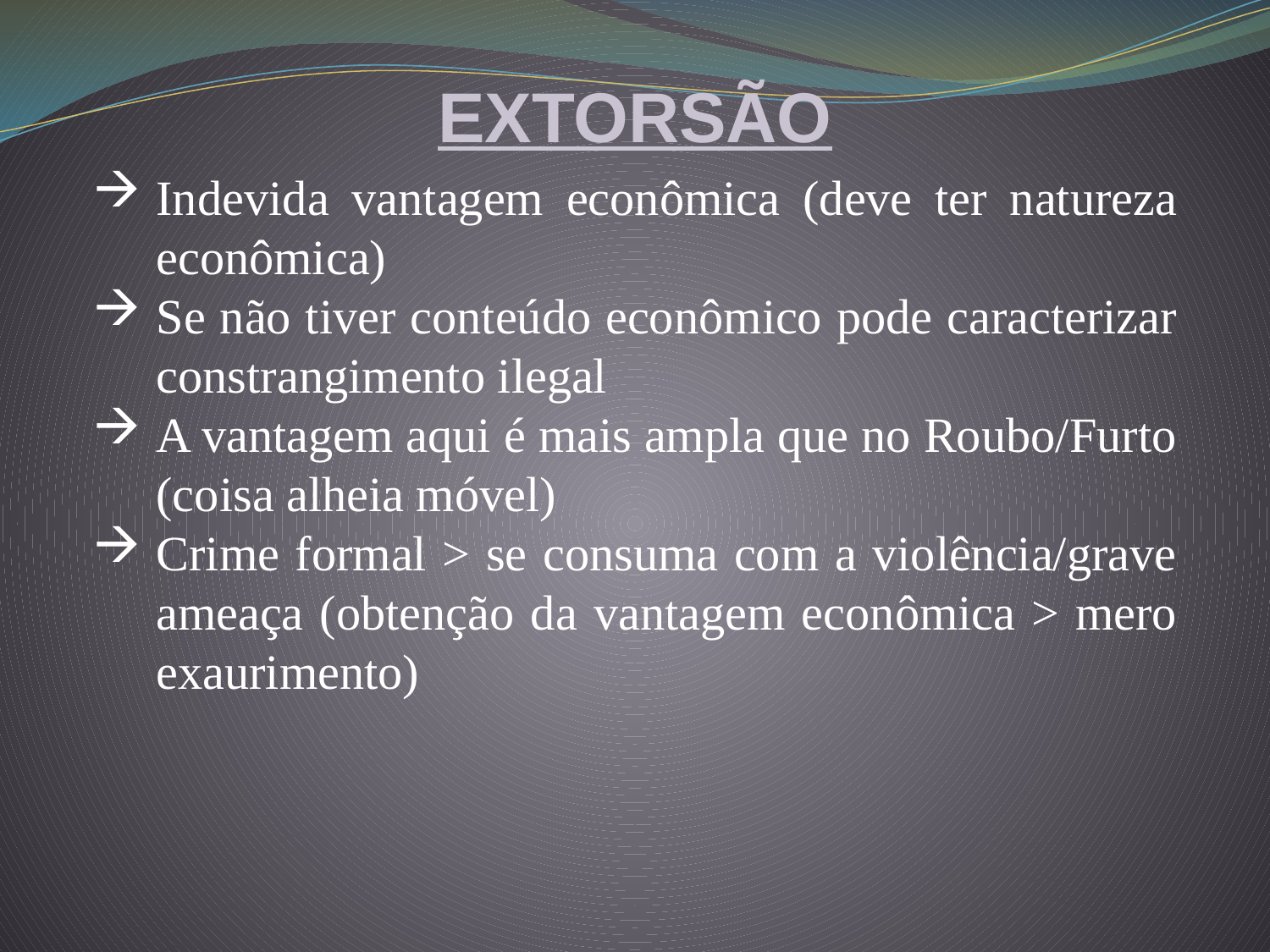

EXTORSÃO
Indevida vantagem econômica (deve ter natureza econômica)
Se não tiver conteúdo econômico pode caracterizar constrangimento ilegal
A vantagem aqui é mais ampla que no Roubo/Furto (coisa alheia móvel)
Crime formal > se consuma com a violência/grave ameaça (obtenção da vantagem econômica > mero exaurimento)